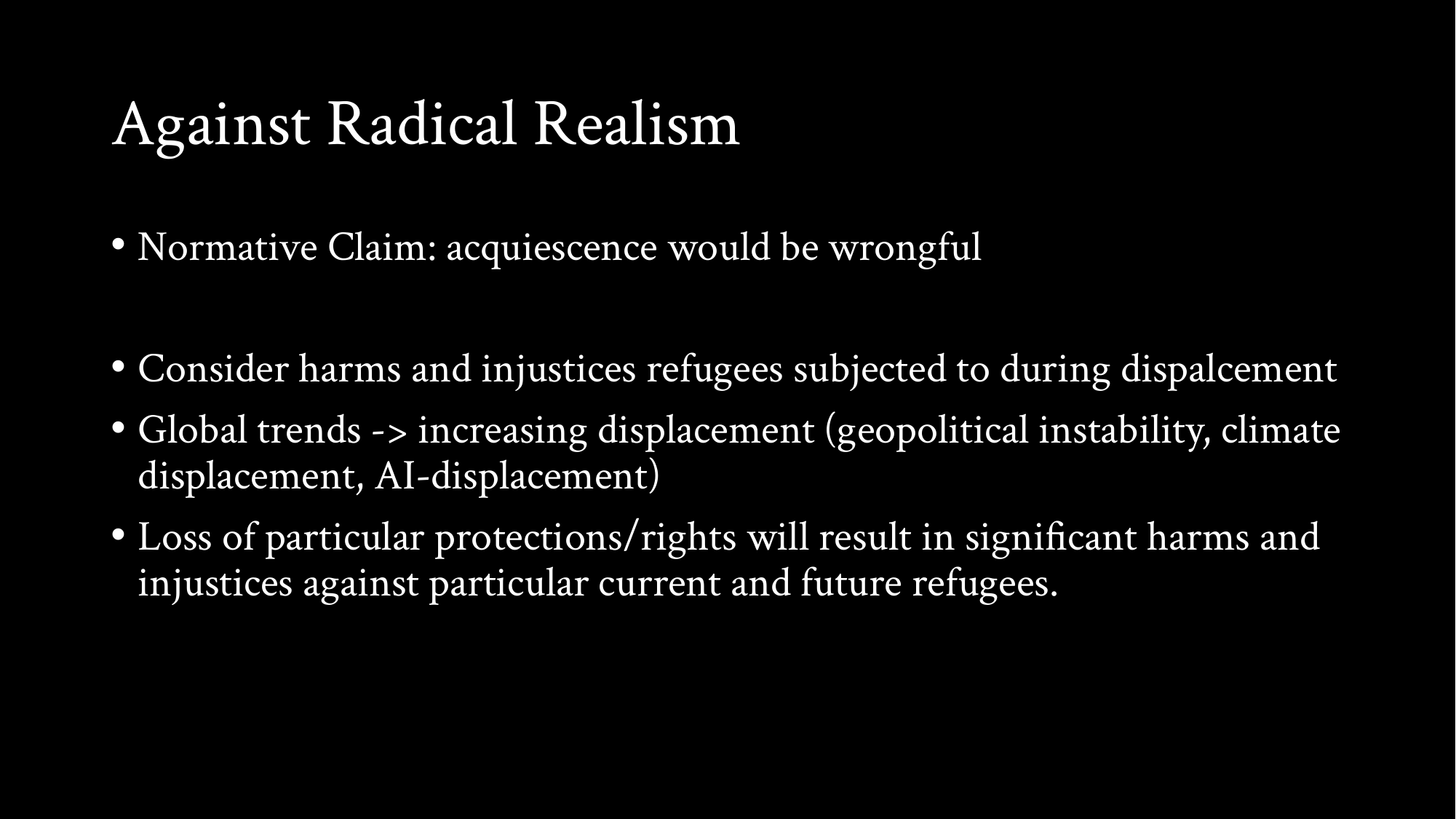

# Against Radical Realism
Normative Claim: acquiescence would be wrongful

Consider harms and injustices refugees subjected to during dispalcement
Global trends -> increasing displacement (geopolitical instability, climate displacement, AI-displacement)
Loss of particular protections/rights will result in significant harms and injustices against particular current and future refugees.